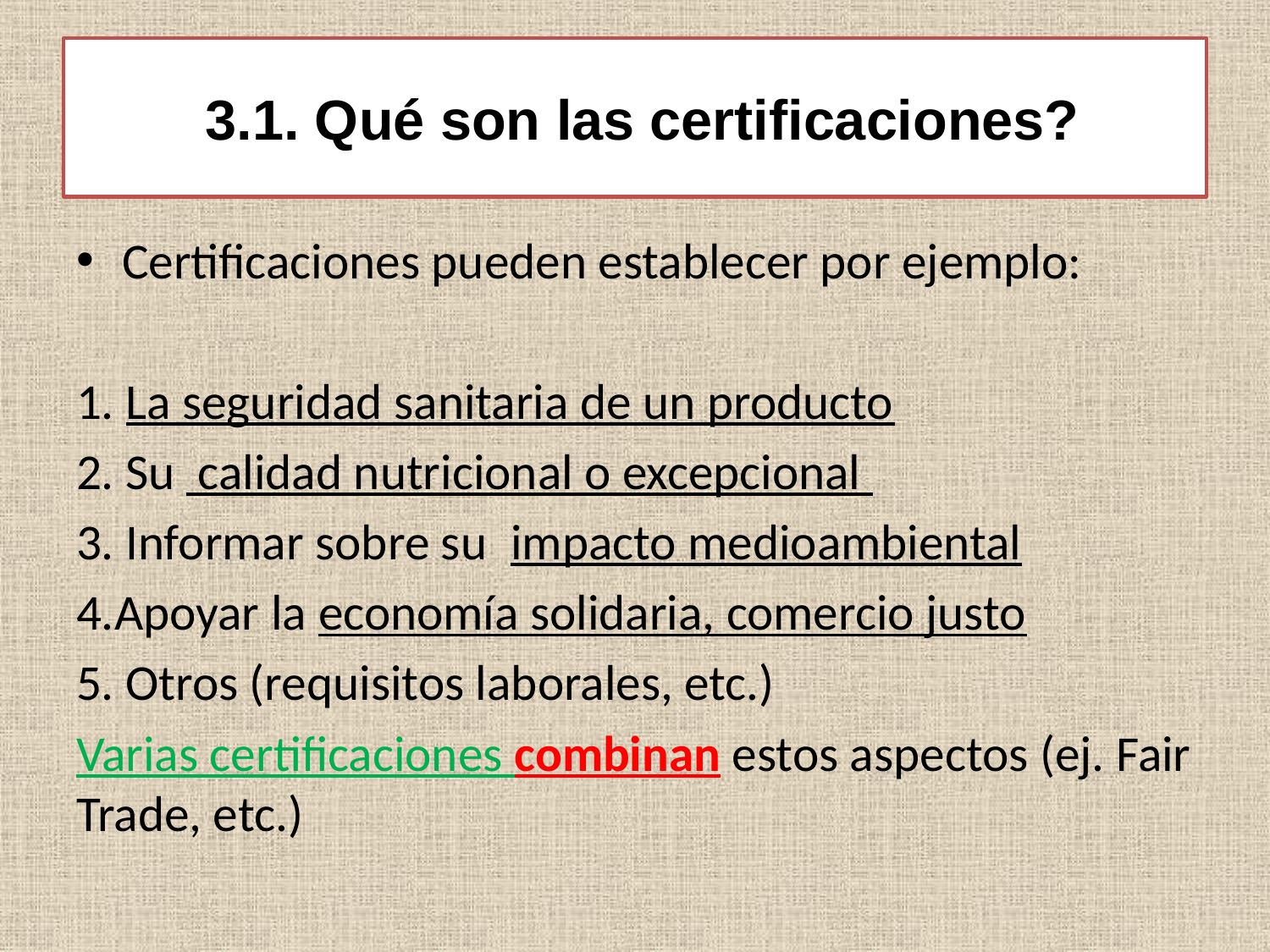

# 3.1. Qué son las certificaciones?
Certificaciones pueden establecer por ejemplo:

1. La seguridad sanitaria de un producto
2. Su  calidad nutricional o excepcional
3. Informar sobre su  impacto medioambiental
4.Apoyar la economía solidaria, comercio justo
5. Otros (requisitos laborales, etc.)
Varias certificaciones combinan estos aspectos (ej. Fair Trade, etc.)